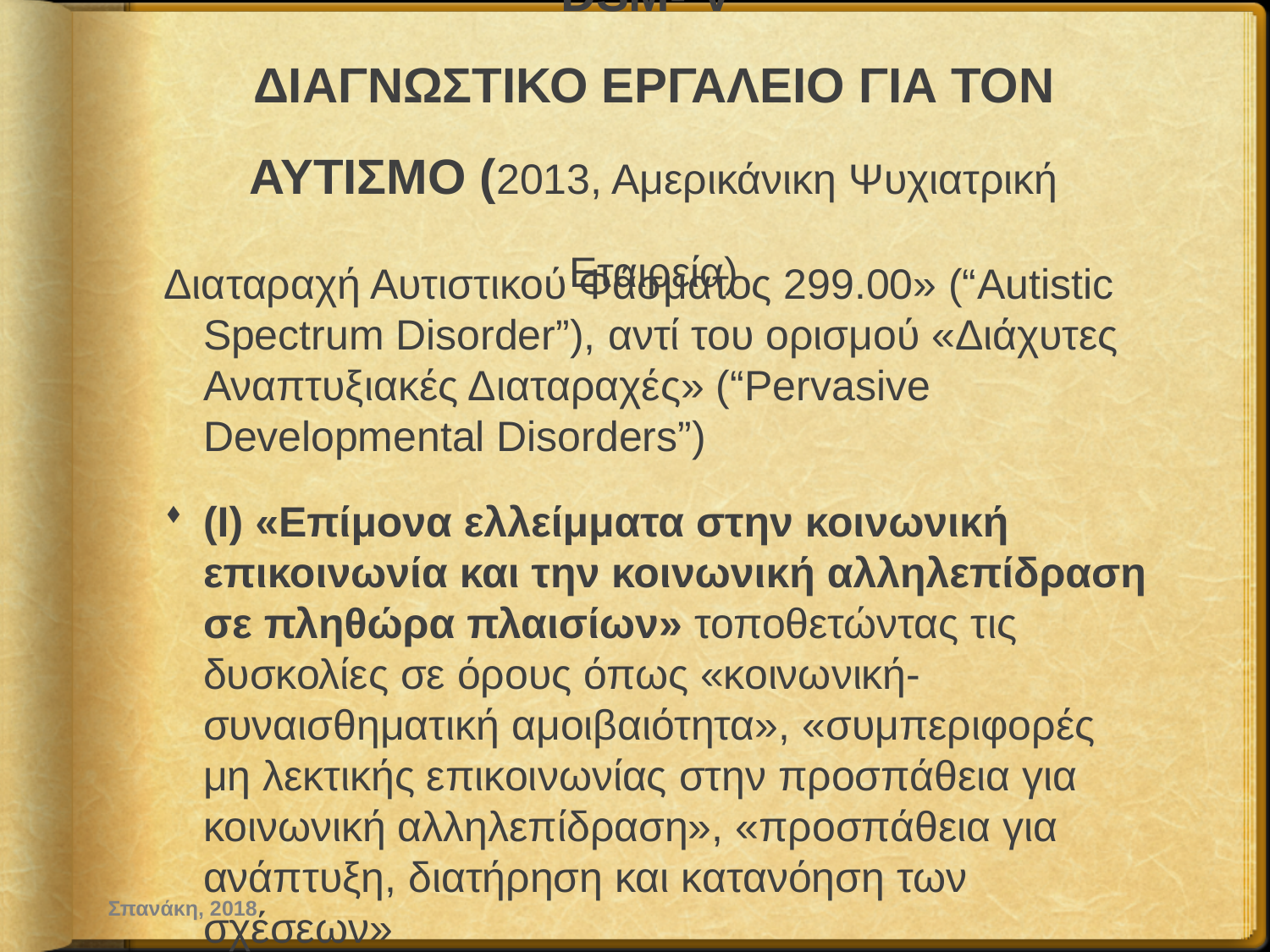

# DSM- V ΔΙΑΓΝΩΣΤΙΚΟ ΕΡΓΑΛΕΙΟ ΓΙΑ ΤΟΝ ΑΥΤΙΣΜΟ (2013, Αμερικάνικη Ψυχιατρική Εταιρεία)
Διαταραχή Αυτιστικού Φάσματος 299.00» (“Autistic Spectrum Disorder”), αντί του ορισμού «Διάχυτες Αναπτυξιακές Διαταραχές» (“Pervasive Developmental Disorders”)
(Ι) «Επίμονα ελλείμματα στην κοινωνική επικοινωνία και την κοινωνική αλληλεπίδραση σε πληθώρα πλαισίων» τοποθετώντας τις δυσκολίες σε όρους όπως «κοινωνική- συναισθηματική αμοιβαιότητα», «συμπεριφορές μη λεκτικής επικοινωνίας στην προσπάθεια για κοινωνική αλληλεπίδραση», «προσπάθεια για ανάπτυξη, διατήρηση και κατανόηση των σχέσεων»
Σπανάκη, 2018